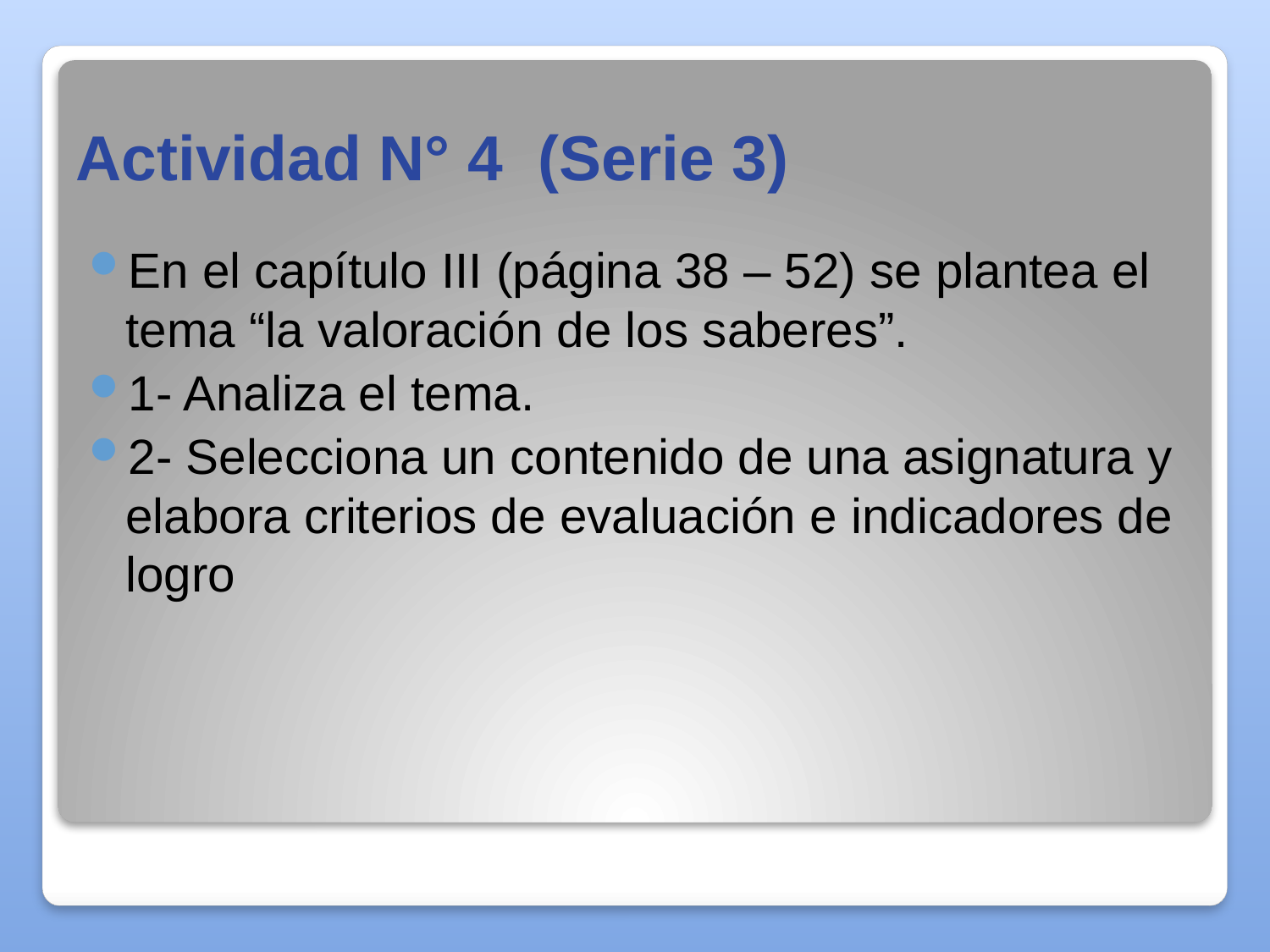

# Actividad N° 4  (Serie 3)
En el capítulo III (página 38 – 52) se plantea el tema “la valoración de los saberes”.
1- Analiza el tema.
2- Selecciona un contenido de una asignatura y elabora criterios de evaluación e indicadores de logro